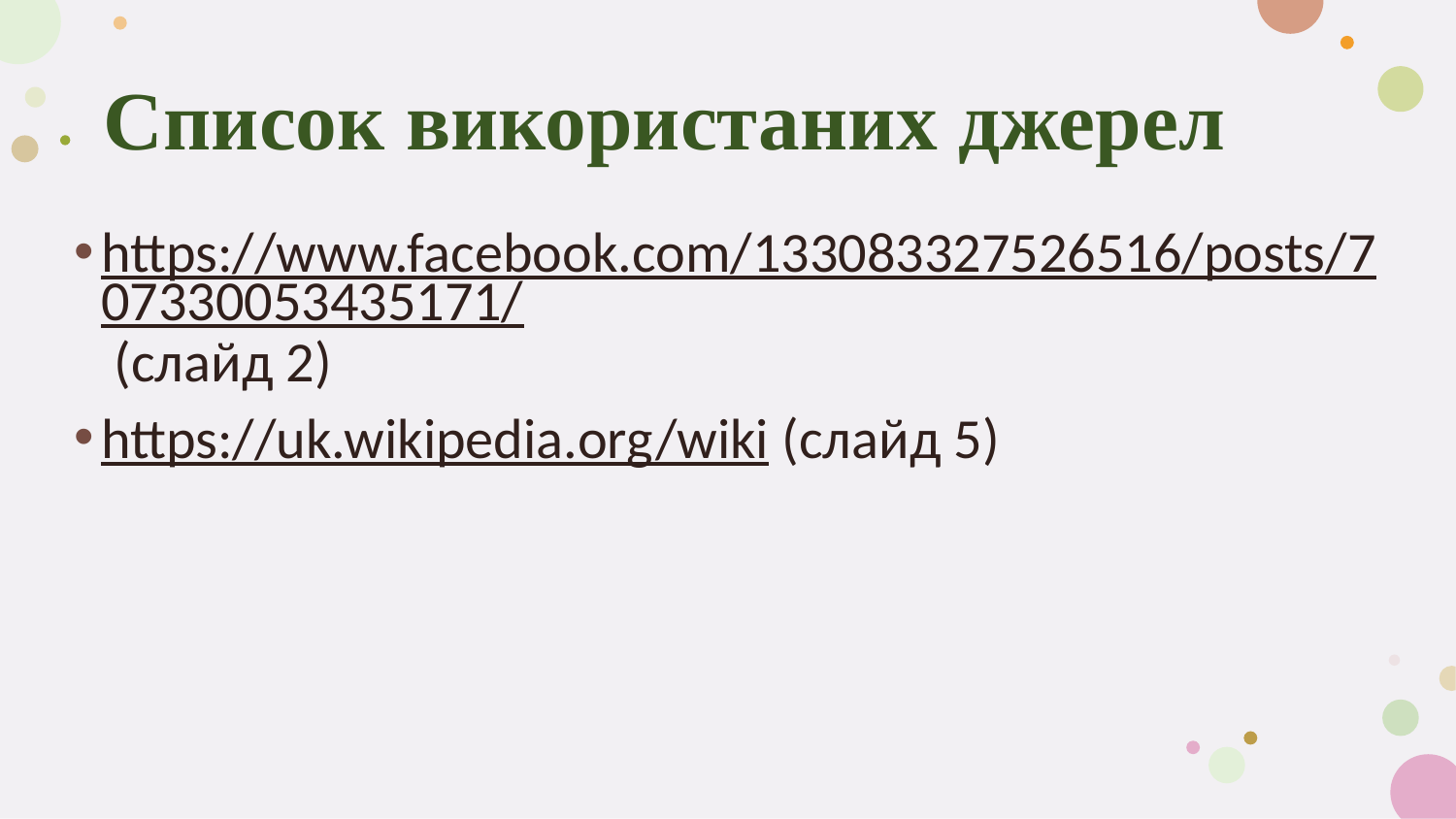

# Список використаних джерел
https://www.facebook.com/133083327526516/posts/707330053435171/ (слайд 2)
https://uk.wikipedia.org/wiki (слайд 5)